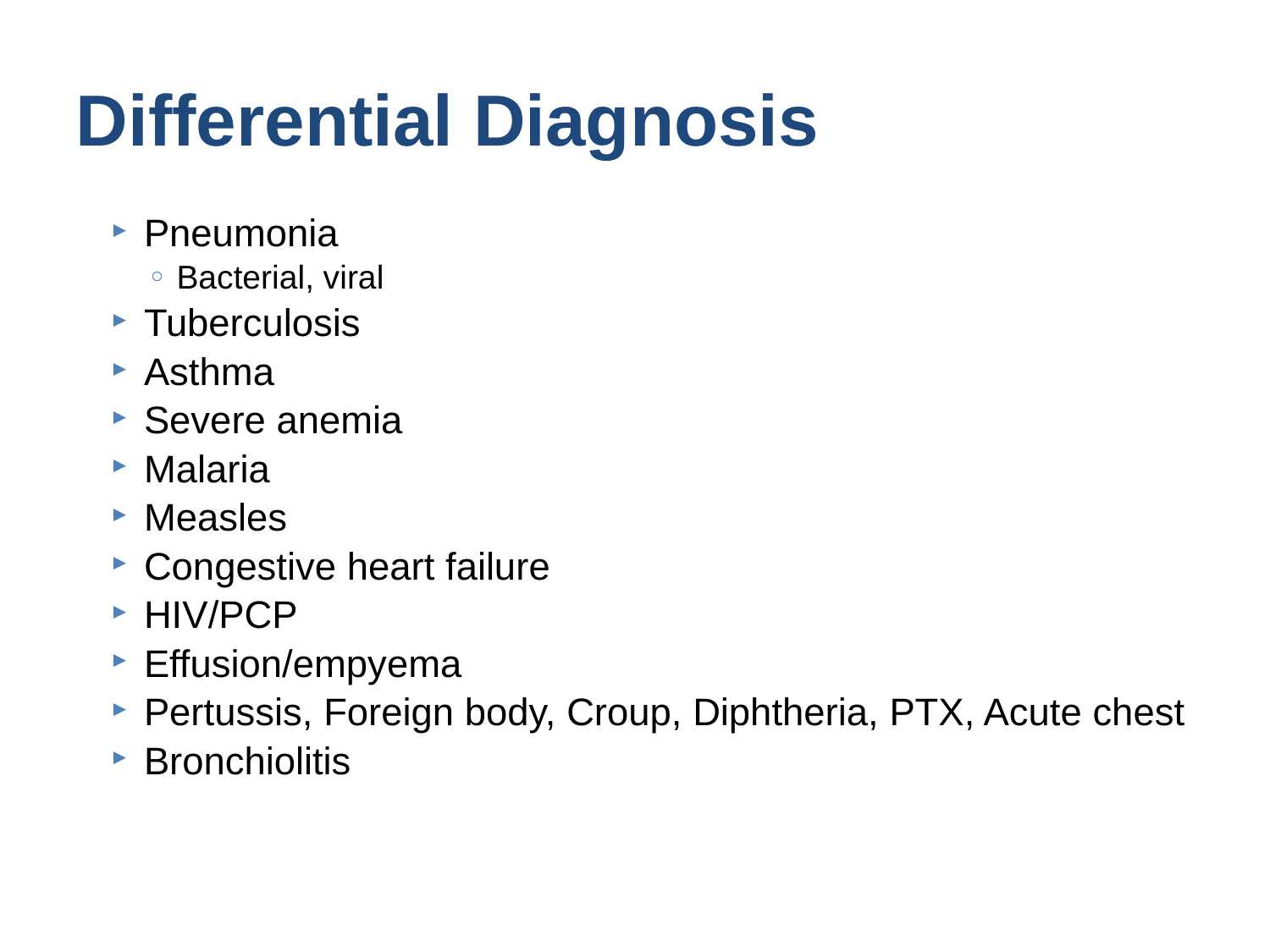

# Differential Diagnosis
Pneumonia
Bacterial, viral
Tuberculosis
Asthma
Severe anemia
Malaria
Measles
Congestive heart failure
HIV/PCP
Effusion/empyema
Pertussis, Foreign body, Croup, Diphtheria, PTX, Acute chest
Bronchiolitis